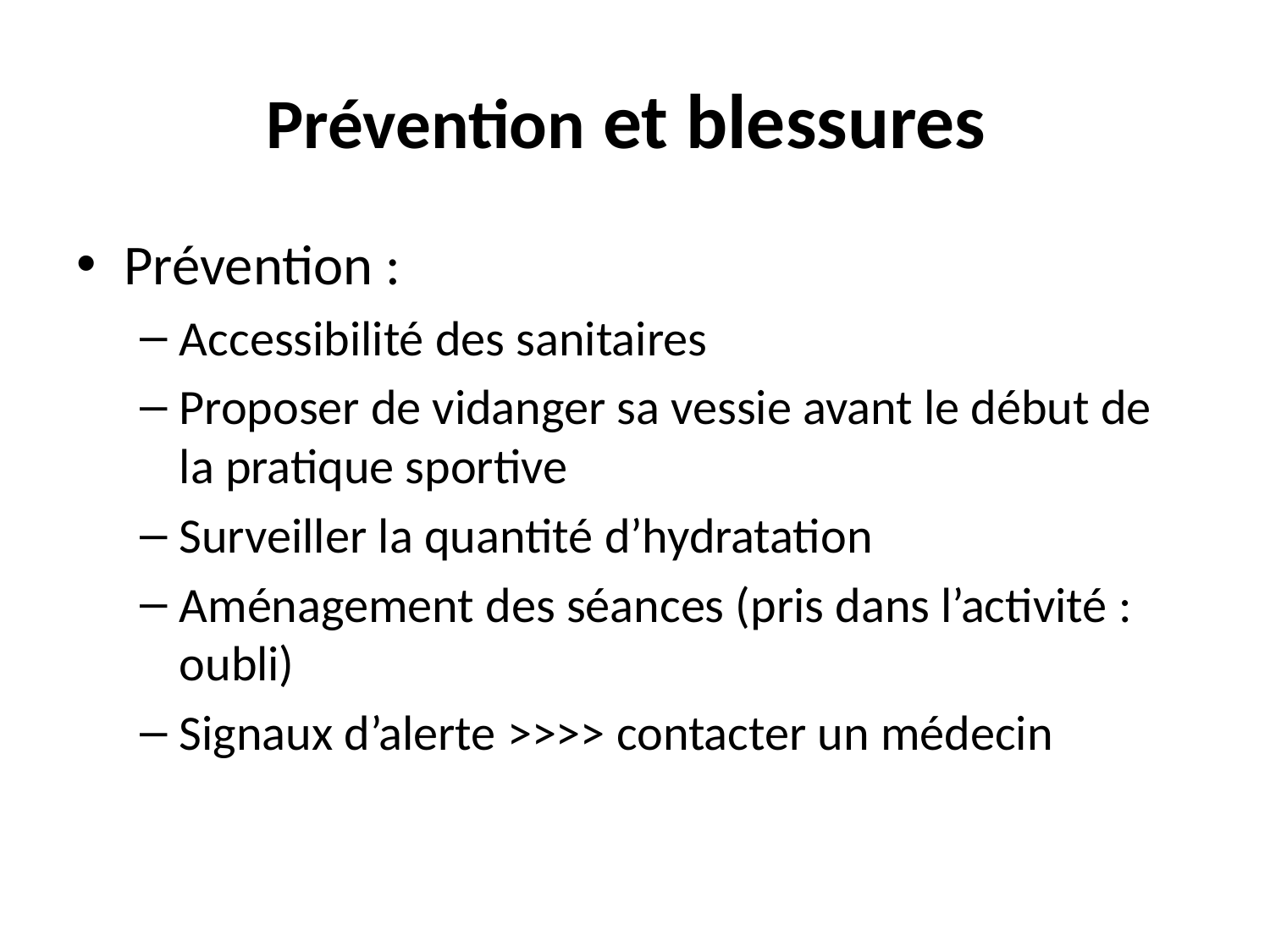

# Prévention et blessures
Prévention :
Accessibilité des sanitaires
Proposer de vidanger sa vessie avant le début de la pratique sportive
Surveiller la quantité d’hydratation
Aménagement des séances (pris dans l’activité : oubli)
Signaux d’alerte >>>> contacter un médecin